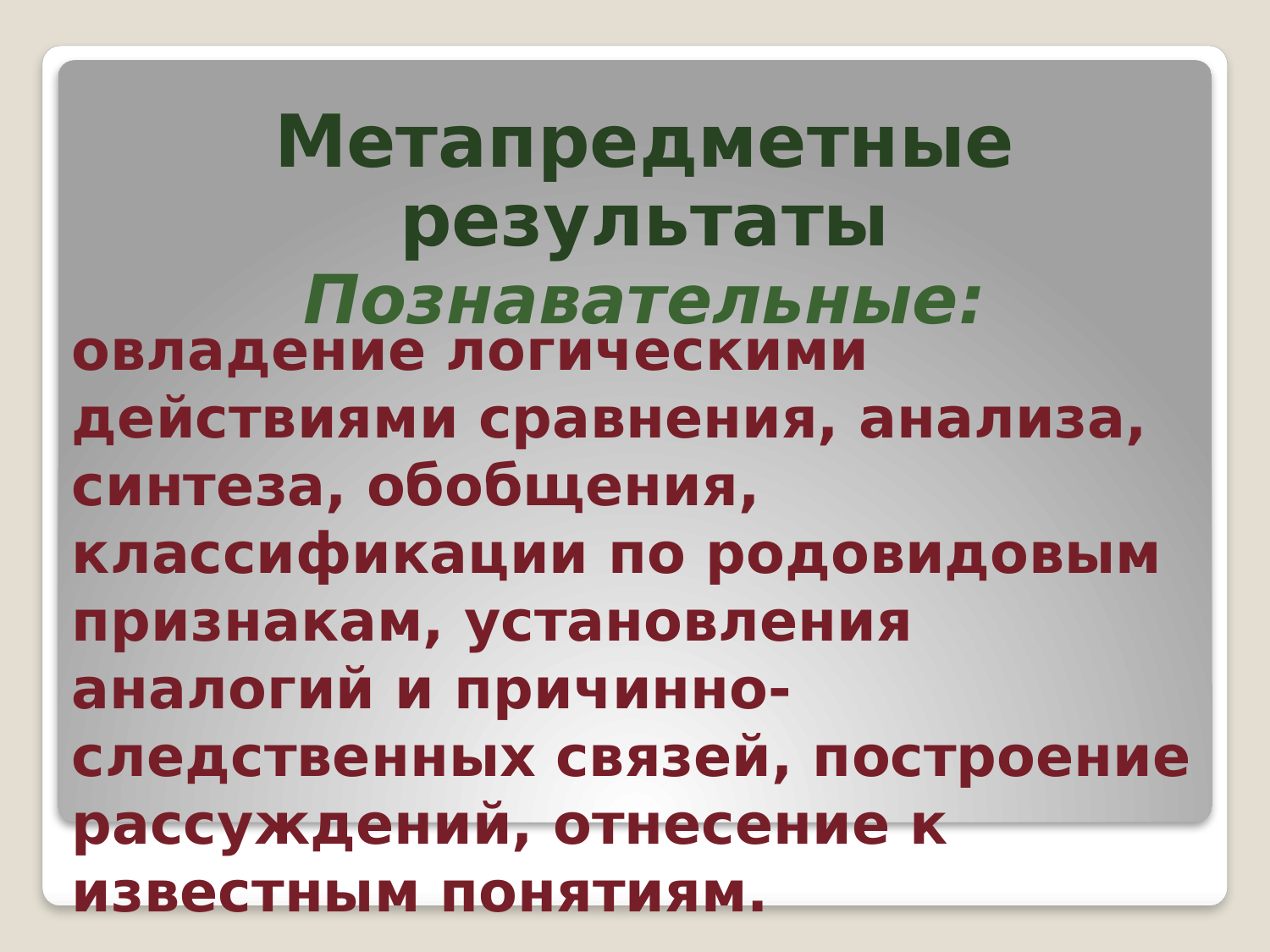

Метапредметные результаты
Познавательные:

овладение логическими действиями сравнения, анализа, синтеза, обобщения, классификации по родовидовым признакам, установления аналогий и причинно-следственных связей, построение рассуждений, отнесение к известным понятиям.
#